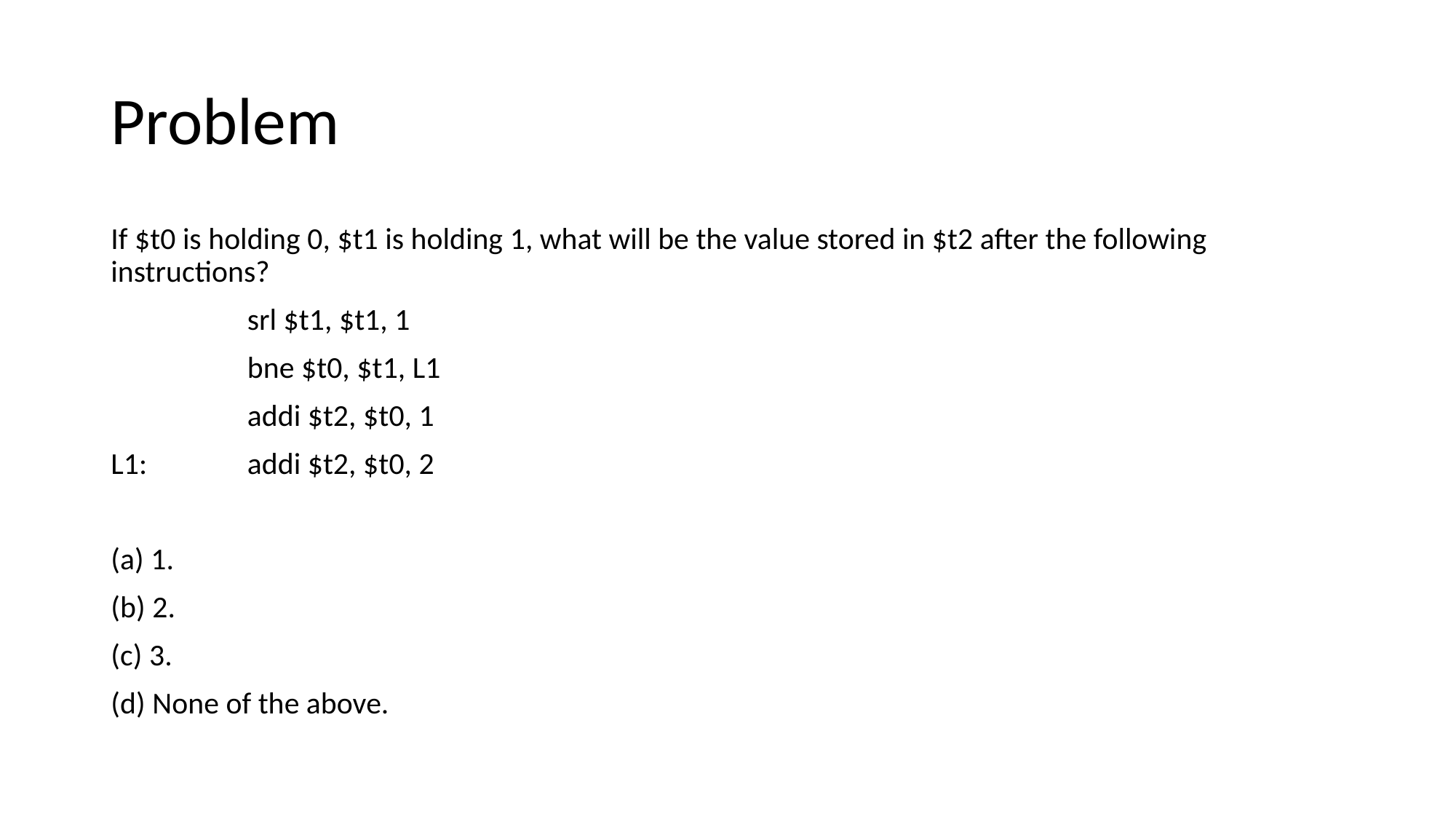

# Problem
If $t0 is holding 0, $t1 is holding 1, what will be the value stored in $t2 after the following instructions?
		srl $t1, $t1, 1
		bne $t0, $t1, L1
		addi $t2, $t0, 1
L1:	addi $t2, $t0, 2

(a) 1.
(b) 2.
(c) 3.
(d) None of the above.